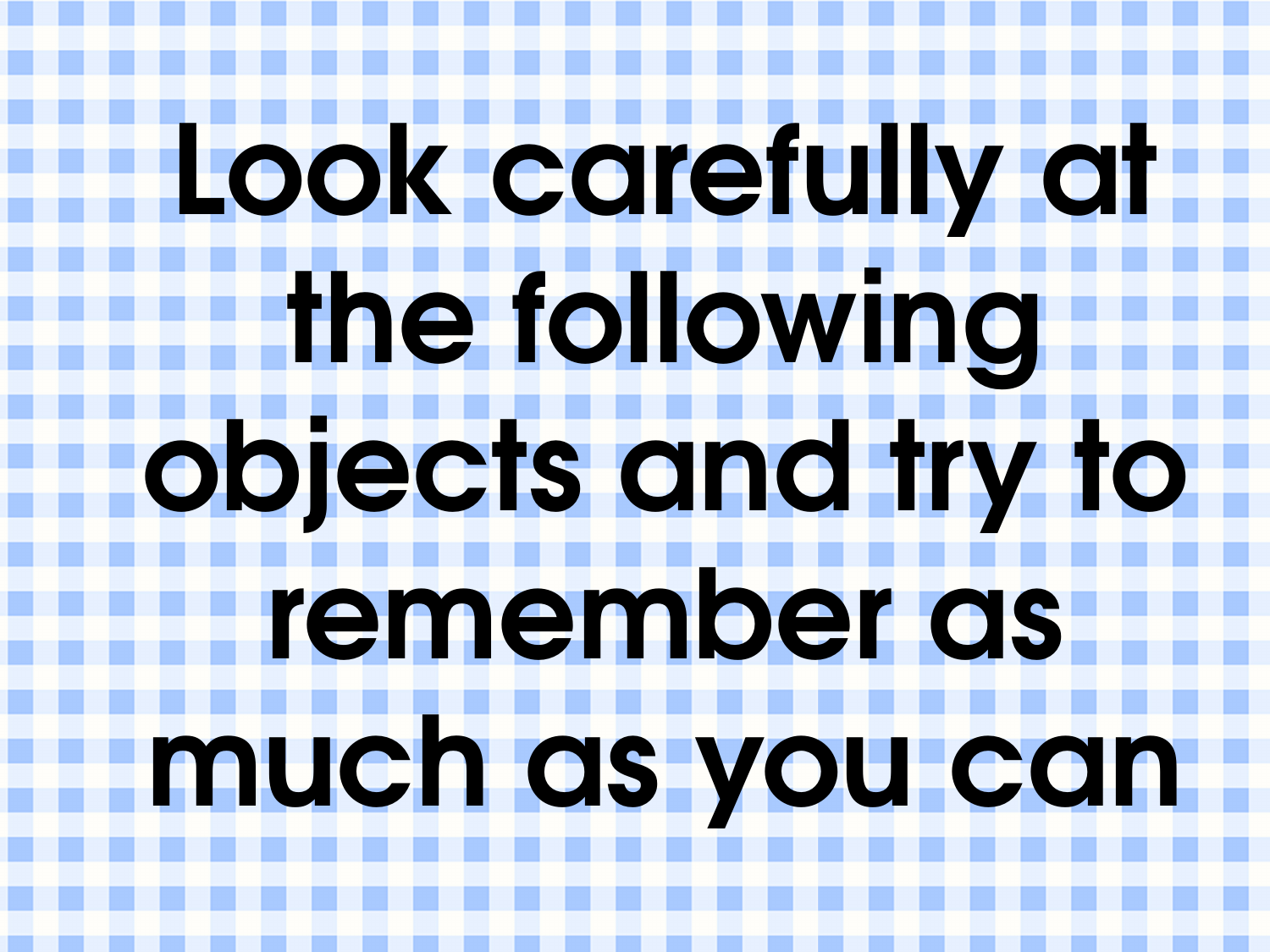

# Look carefully at the following objects and try to remember as much as you can